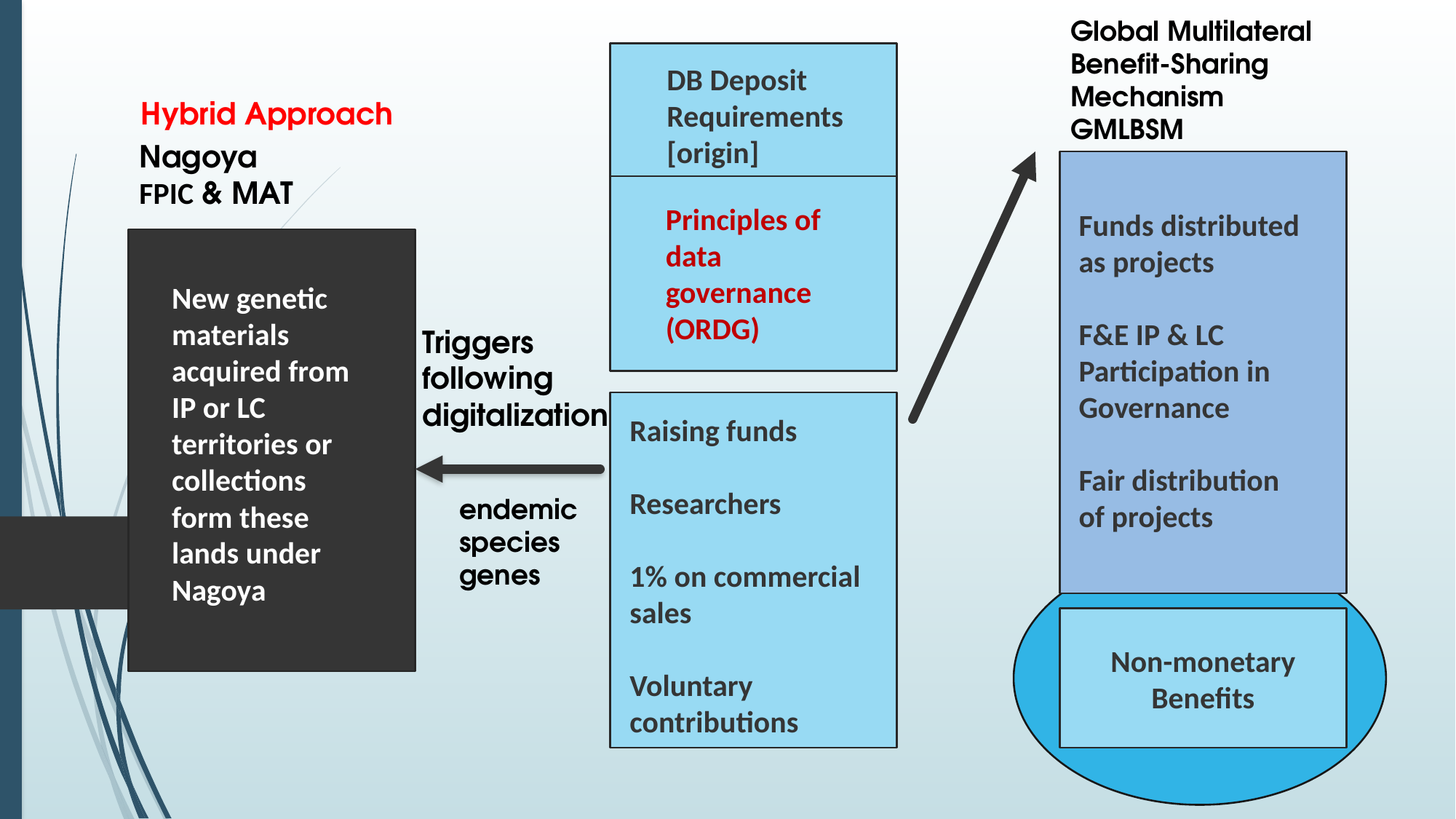

Global Multilateral Benefit-Sharing Mechanism GMLBSM

DB Deposit Requirements
[origin]
Hybrid Approach
Nagoya
FPIC & MAT

Principles of data governance (ORDG)
Funds distributed as projects

F&E IP & LC Participation in Governance

Fair distribution
of projects

New genetic materials acquired from IP or LC territories or collections form these lands under Nagoya
Triggers
following digitalization

Raising funds

Researchers

1% on commercial sales

Voluntary contributions
Non-monetary Benefits
endemic
species
genes